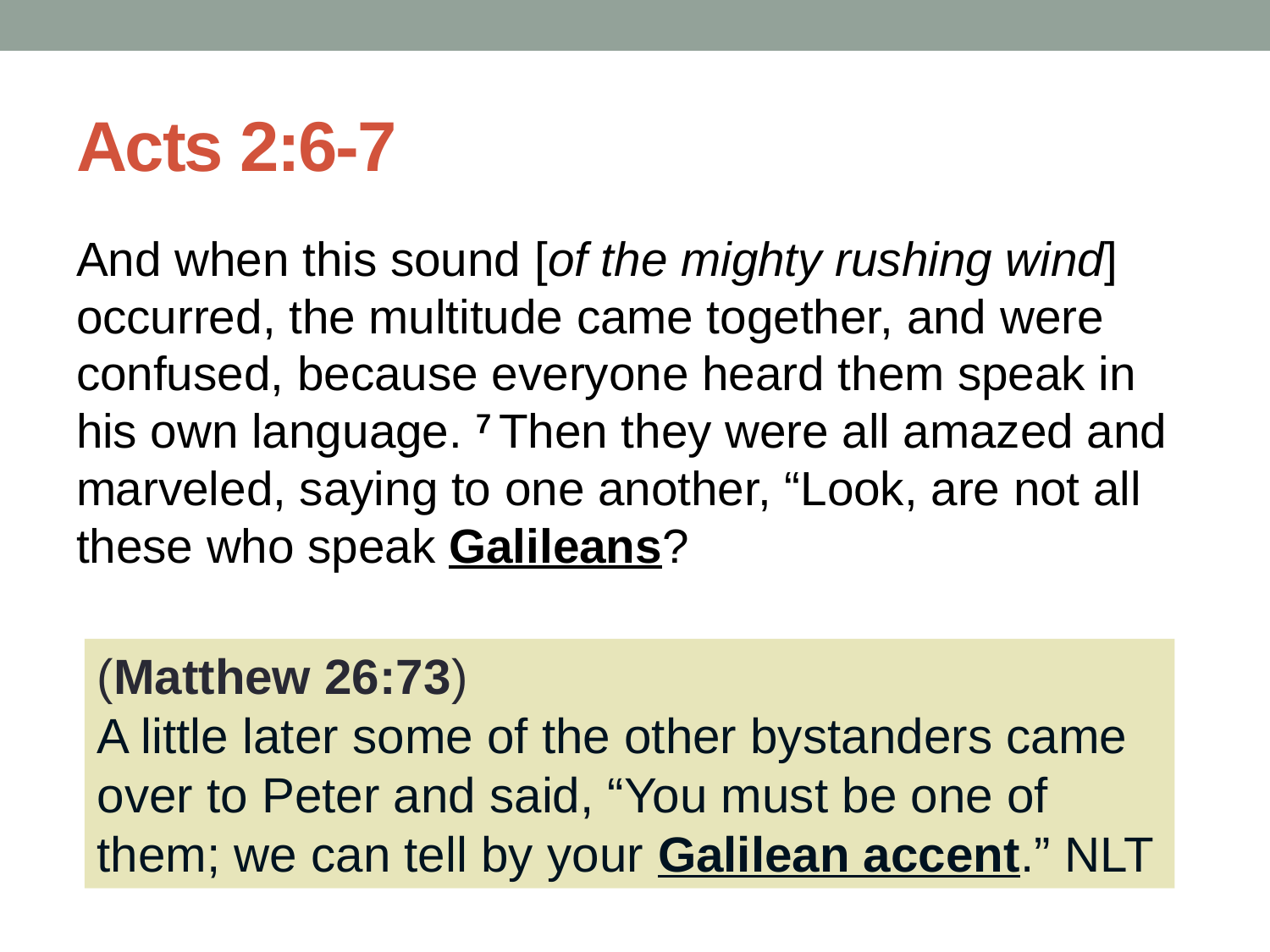

# Acts 2:6-7
And when this sound [of the mighty rushing wind] occurred, the multitude came together, and were confused, because everyone heard them speak in his own language. 7 Then they were all amazed and marveled, saying to one another, “Look, are not all these who speak Galileans?

(Matthew 26:73)
A little later some of the other bystanders came over to Peter and said, “You must be one of them; we can tell by your Galilean accent.” NLT